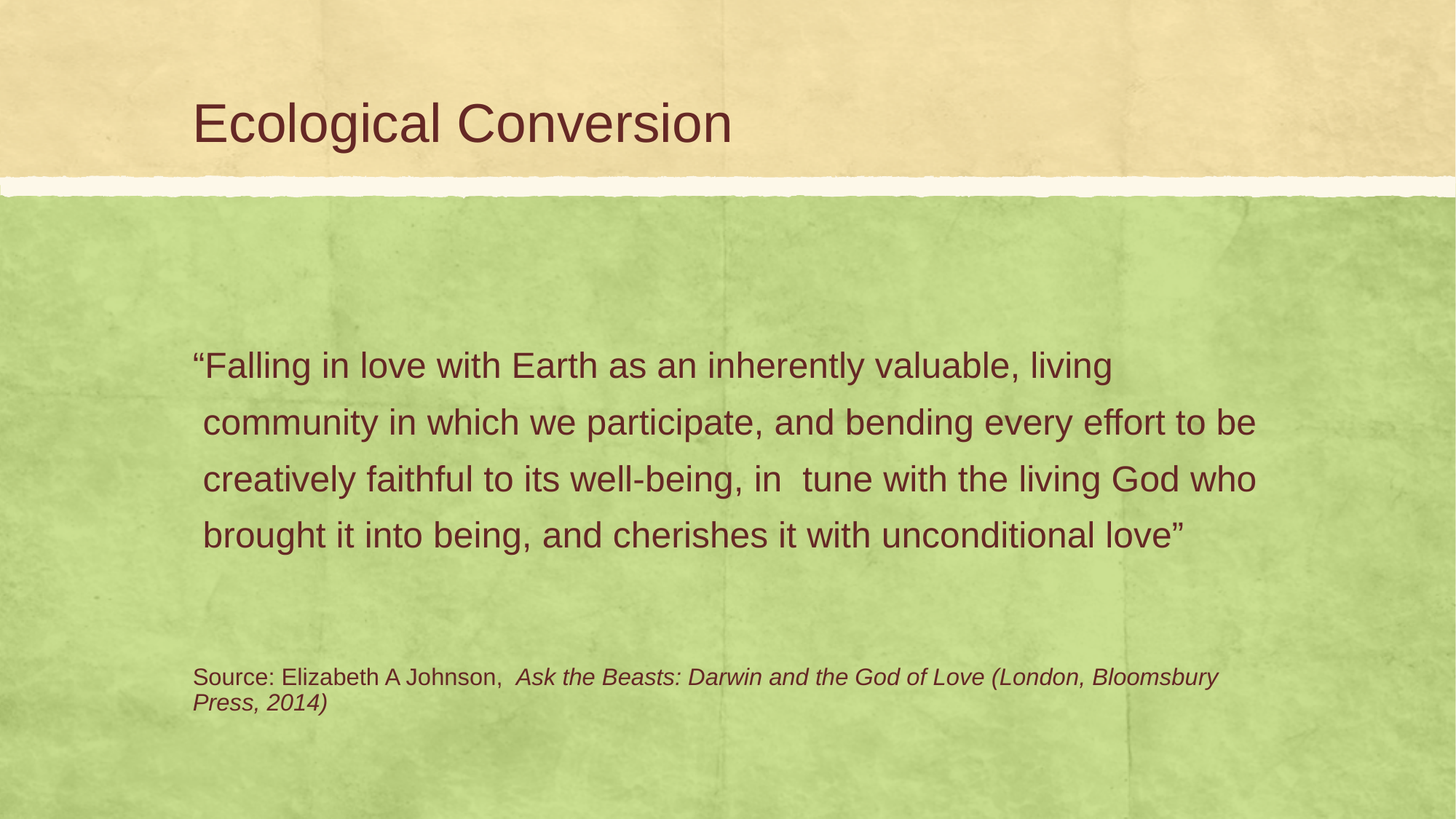

# Ecological Conversion

“Falling in love with Earth as an inherently valuable, living
 community in which we participate, and bending every effort to be
 creatively faithful to its well-being, in  tune with the living God who
 brought it into being, and cherishes it with unconditional love”

Source: Elizabeth A Johnson,  Ask the Beasts: Darwin and the God of Love (London, Bloomsbury Press, 2014)